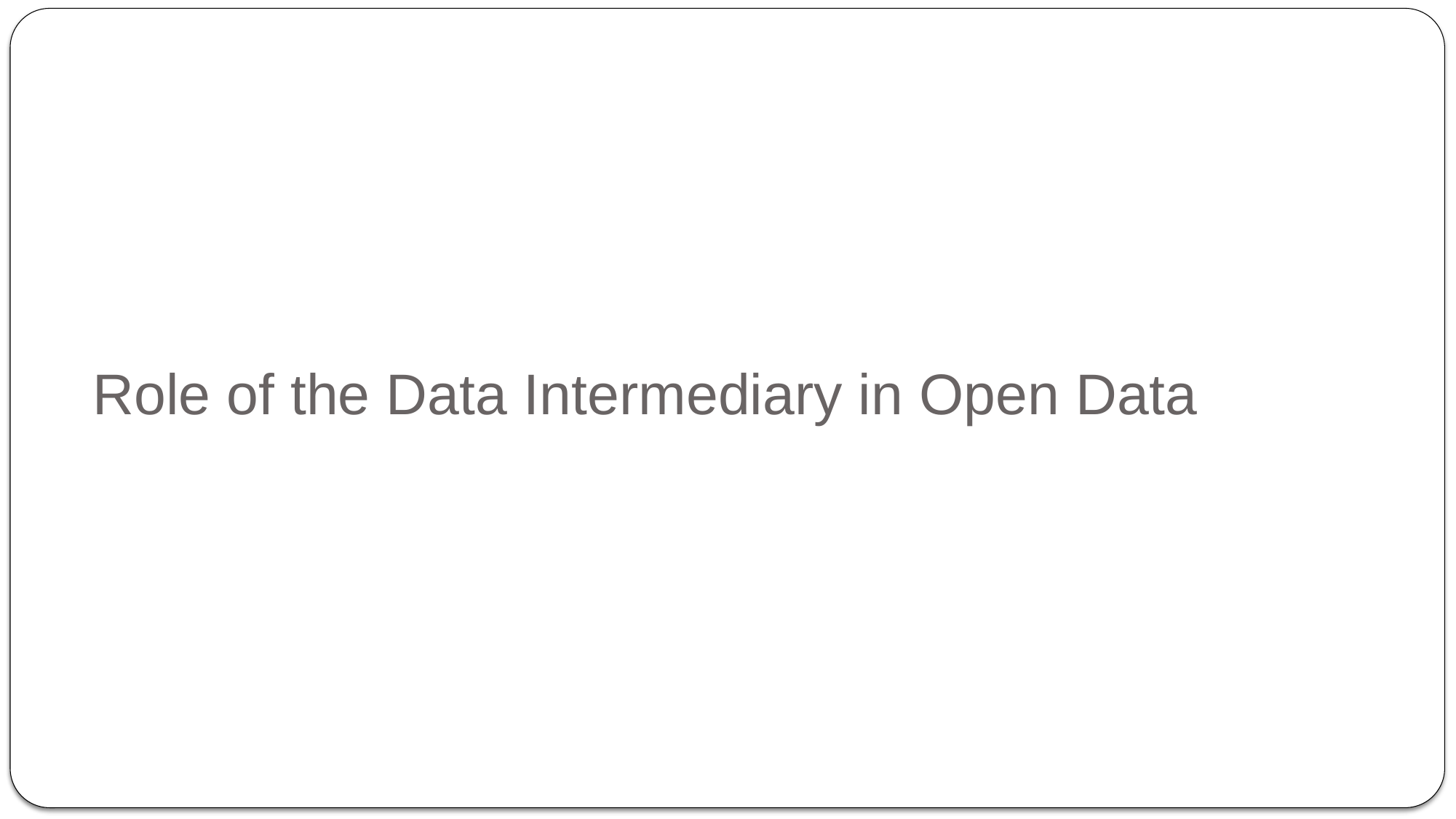

# Role of the Data Intermediary in Open Data